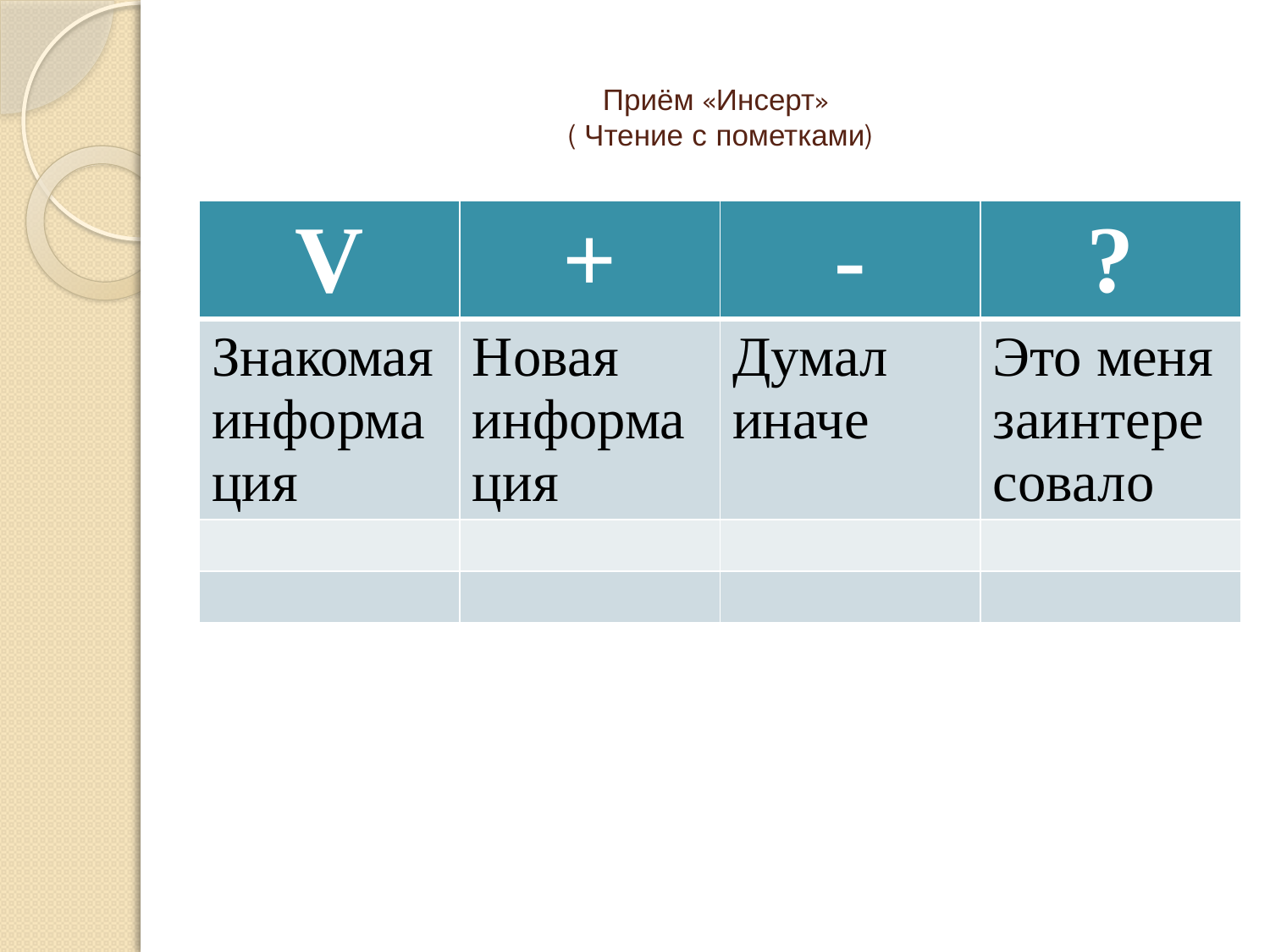

# Приём «Инсерт»  ( Чтение с пометками)
| V | + | - | ? |
| --- | --- | --- | --- |
| Знакомая информация | Новая информация | Думал иначе | Это меня заинтересовало |
|  |  |  |  |
|  |  |  |  |